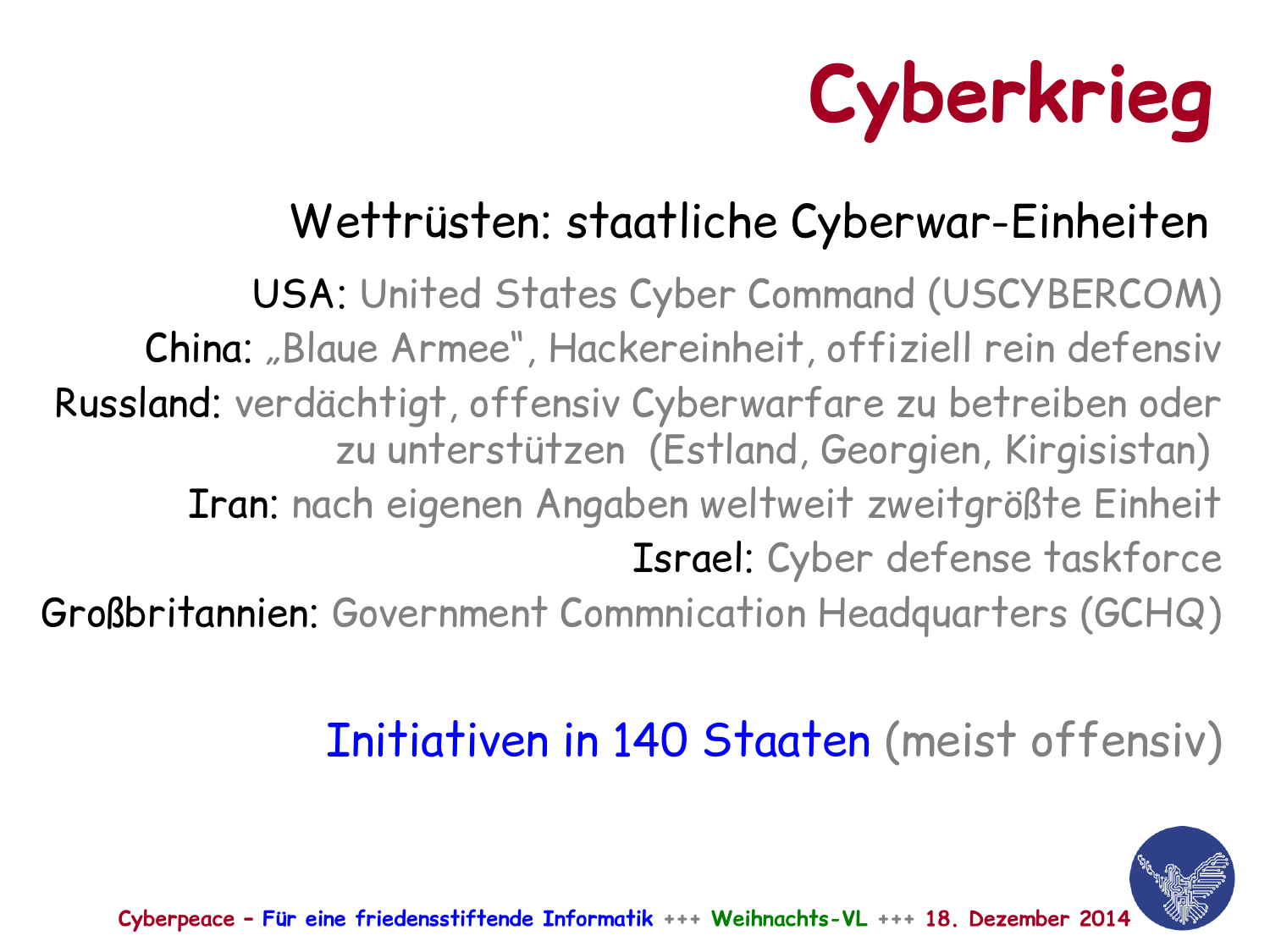

Cyberkrieg
Wettrüsten: staatliche Cyberwar-Einheiten

USA: United States Cyber Command (USCYBERCOM)
China: „Blaue Armee“, Hackereinheit, offiziell rein defensiv
Russland: verdächtigt, offensiv Cyberwarfare zu betreiben oder zu unterstützen  (Estland, Georgien, Kirgisistan)
Iran: nach eigenen Angaben weltweit zweitgrößte Einheit
Israel: Cyber defense taskforce
Großbritannien: Government Commnication Headquarters (GCHQ)

Initiativen in 140 Staaten (meist offensiv)